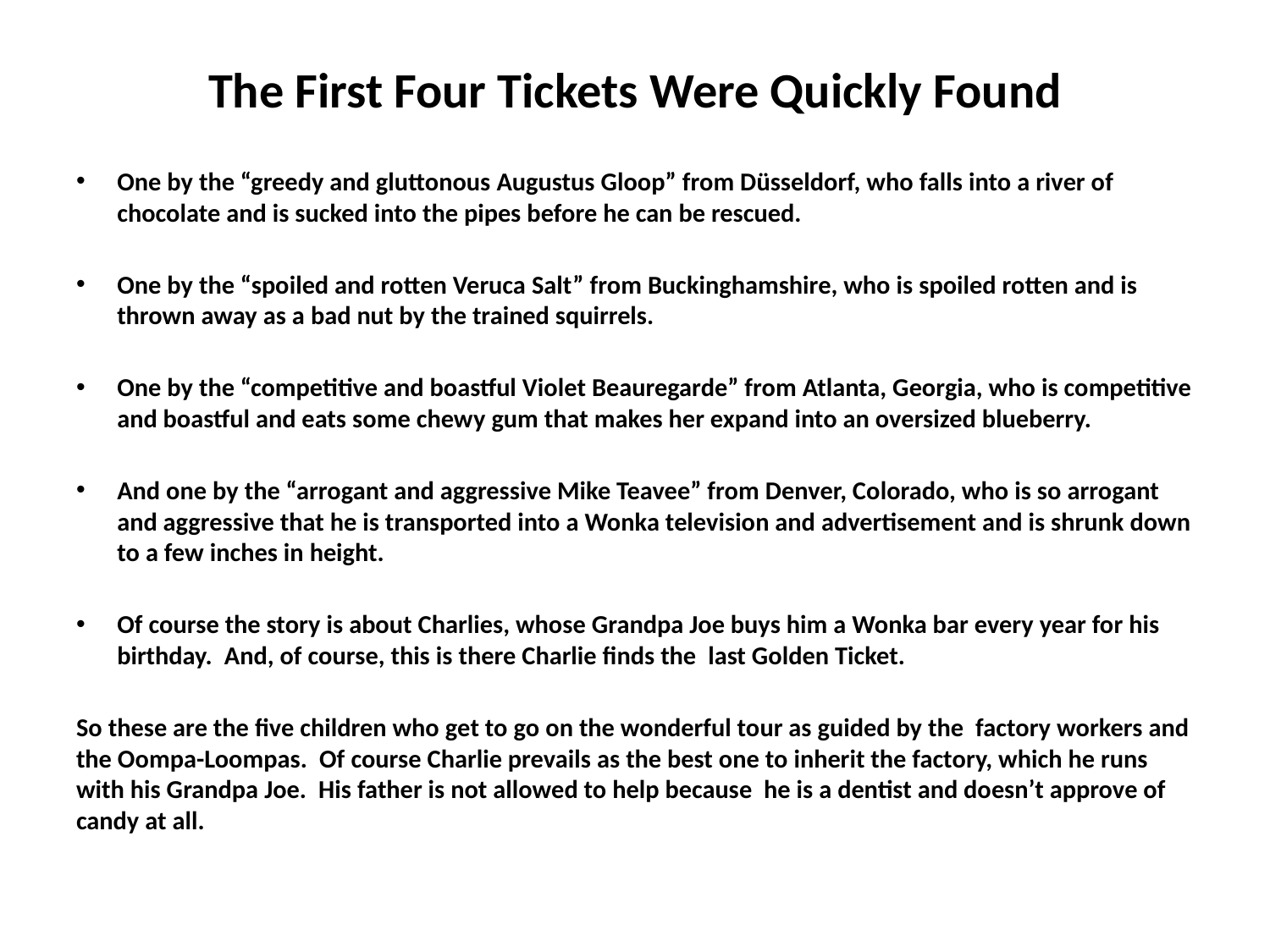

# The First Four Tickets Were Quickly Found
One by the “greedy and gluttonous Augustus Gloop” from Düsseldorf, who falls into a river of chocolate and is sucked into the pipes before he can be rescued.

One by the “spoiled and rotten Veruca Salt” from Buckinghamshire, who is spoiled rotten and is thrown away as a bad nut by the trained squirrels.

One by the “competitive and boastful Violet Beauregarde” from Atlanta, Georgia, who is competitive and boastful and eats some chewy gum that makes her expand into an oversized blueberry.

And one by the “arrogant and aggressive Mike Teavee” from Denver, Colorado, who is so arrogant and aggressive that he is transported into a Wonka television and advertisement and is shrunk down to a few inches in height.

Of course the story is about Charlies, whose Grandpa Joe buys him a Wonka bar every year for his birthday.  And, of course, this is there Charlie finds the  last Golden Ticket.

So these are the five children who get to go on the wonderful tour as guided by the  factory workers and the Oompa-Loompas.  Of course Charlie prevails as the best one to inherit the factory, which he runs with his Grandpa Joe.  His father is not allowed to help because  he is a dentist and doesn’t approve of candy at all.